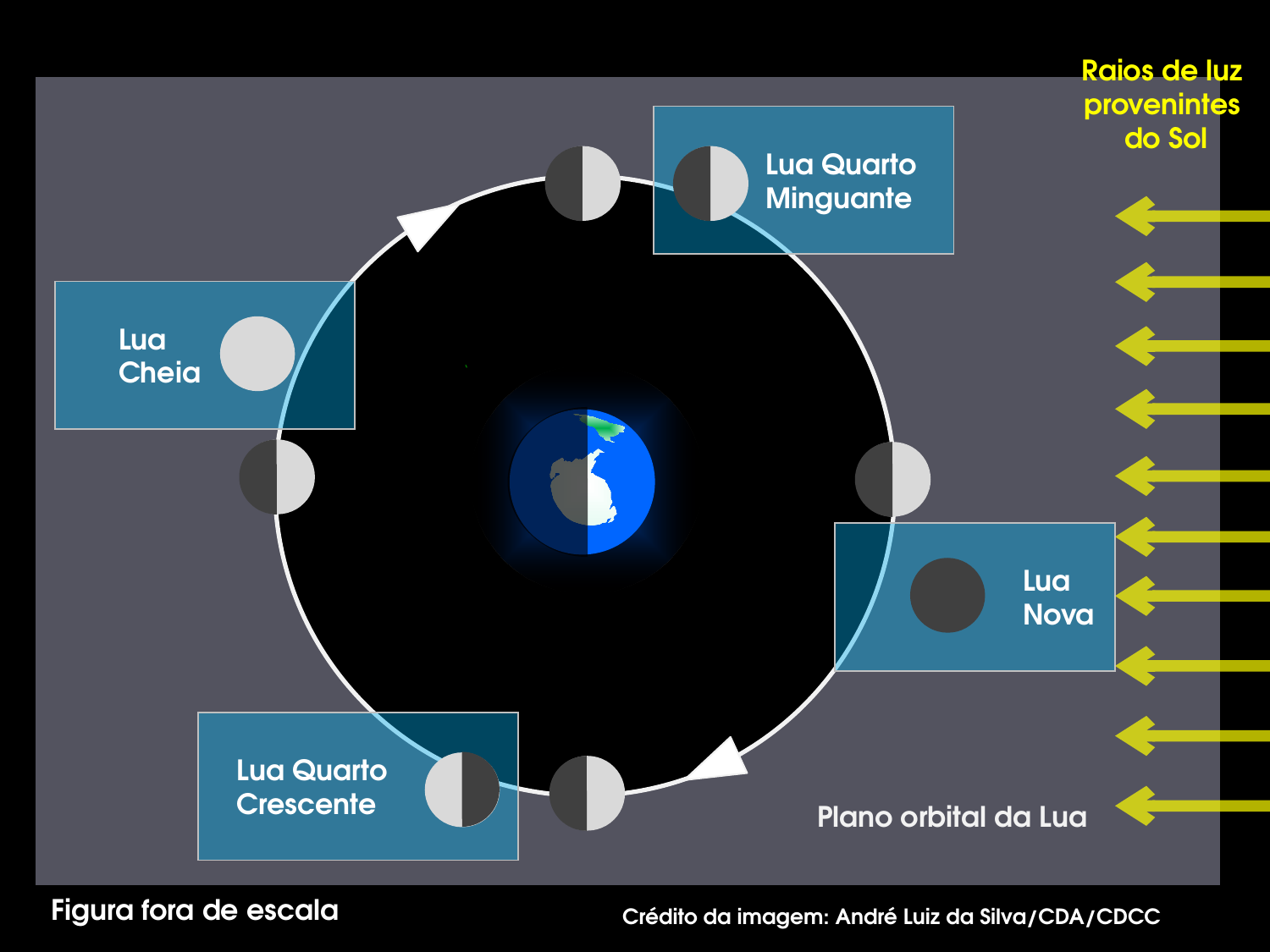

Raios de luz
provenintes
do Sol

Lua Quarto
Minguante

Lua
Cheia

Lua
Nova

Lua Quarto
Crescente

Plano orbital da Lua
Figura fora de escala
Crédito da imagem: André Luiz da Silva/CDA/CDCC